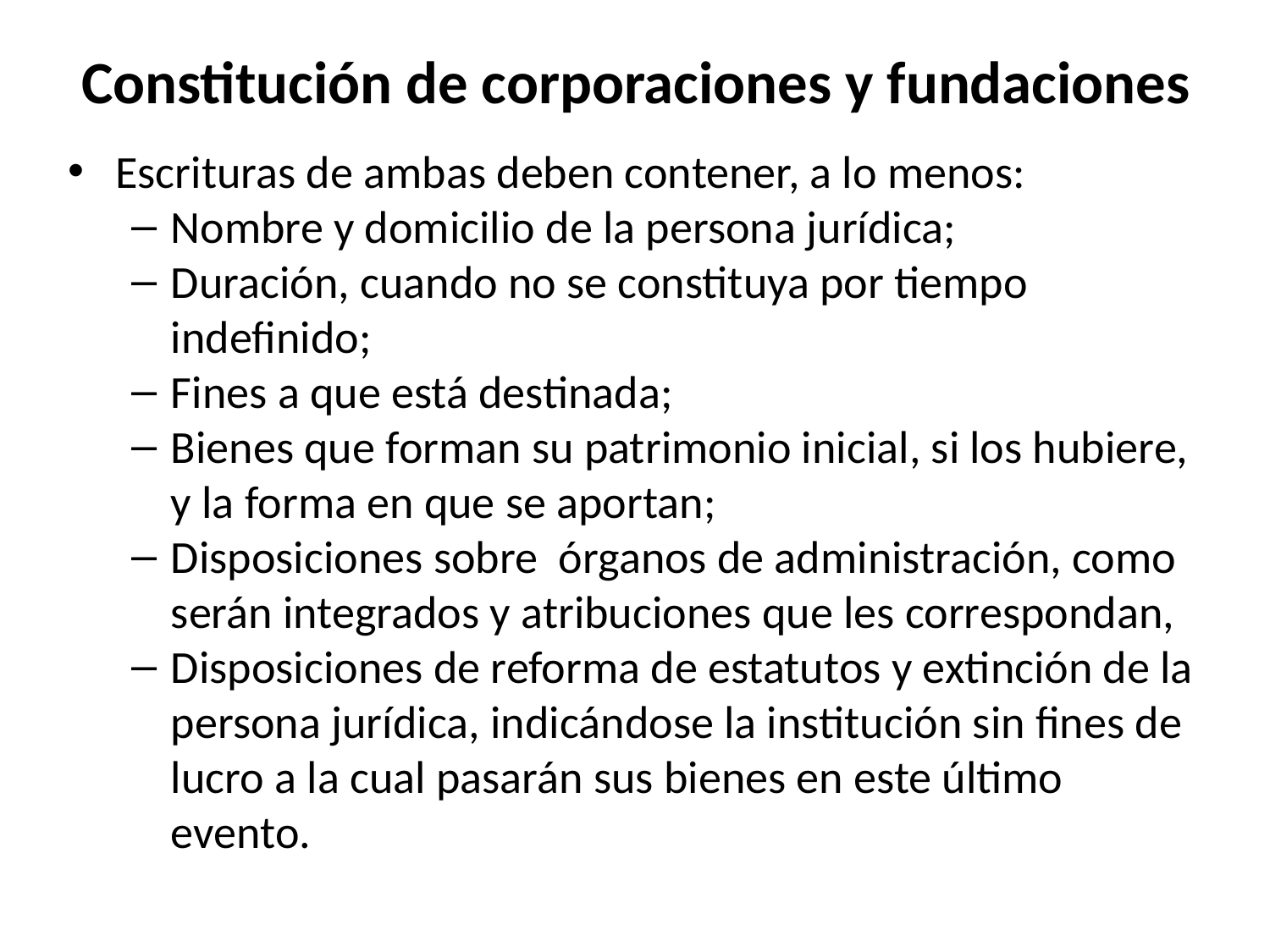

# Constitución de corporaciones y fundaciones
Escrituras de ambas deben contener, a lo menos:
Nombre y domicilio de la persona jurídica;
Duración, cuando no se constituya por tiempo indefinido;
Fines a que está destinada;
Bienes que forman su patrimonio inicial, si los hubiere, y la forma en que se aportan;
Disposiciones sobre  órganos de administración, como serán integrados y atribuciones que les correspondan,
Disposiciones de reforma de estatutos y extinción de la persona jurídica, indicándose la institución sin fines de lucro a la cual pasarán sus bienes en este último evento.